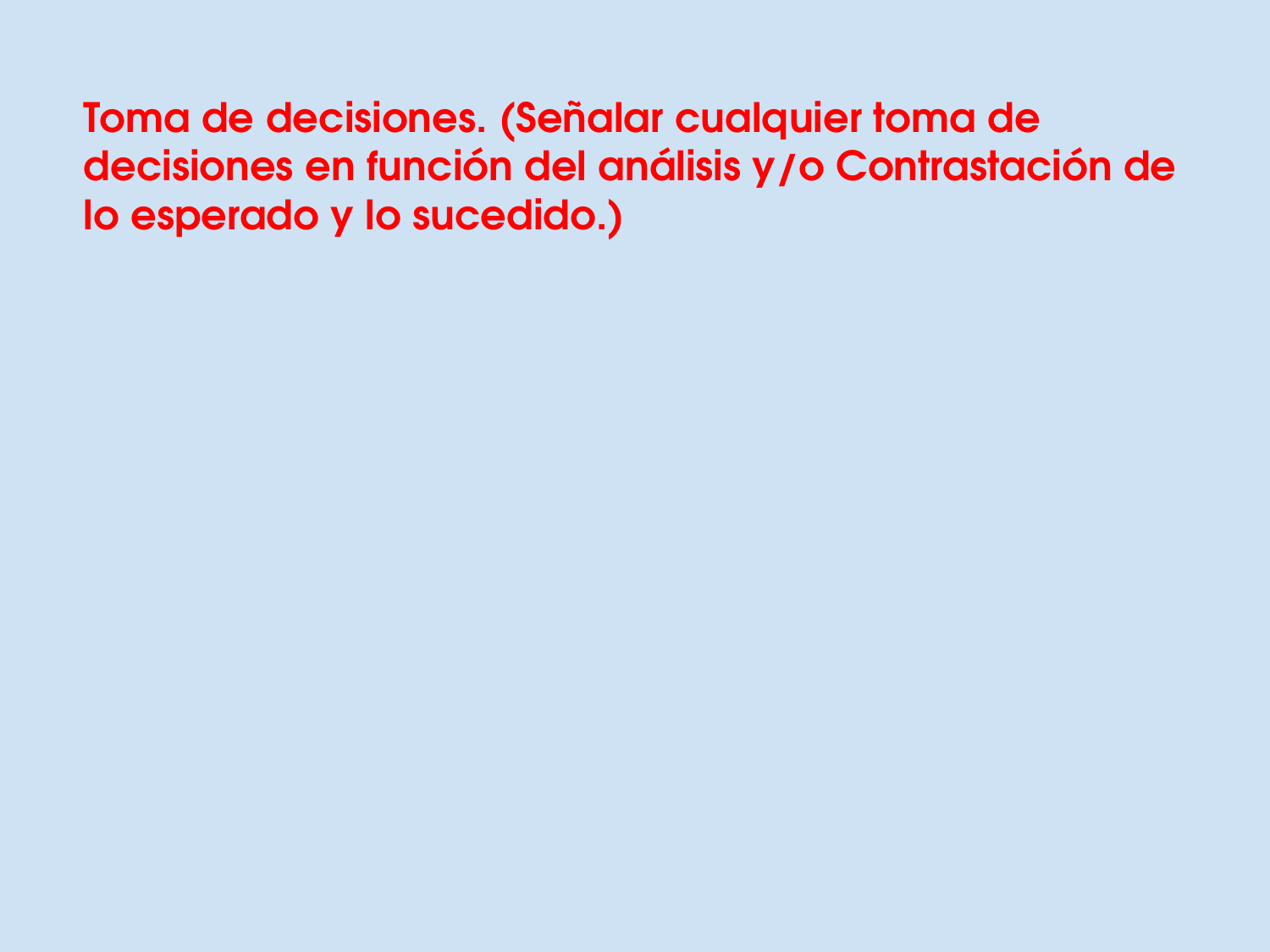

Toma de decisiones. (Señalar cualquier toma de decisiones en función del análisis y/o Contrastación de lo esperado y lo sucedido.)